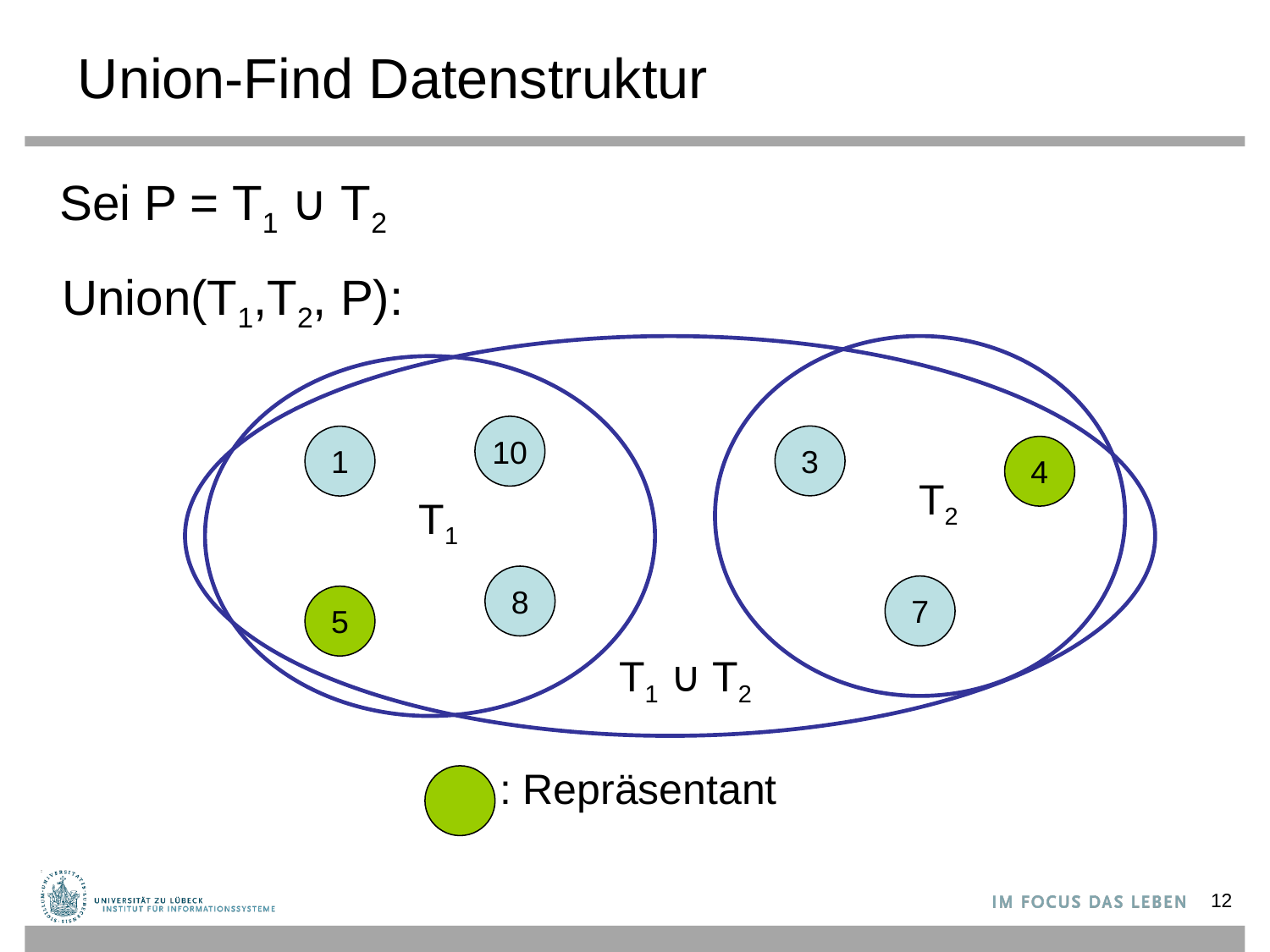

# Union-Find Datenstruktur
Sei P = T1 ∪ T2
Union(T1,T2, P):

10
3
1
4
T2
T1
8
7
5
T1 ∪ T2
     : Repräsentant

12